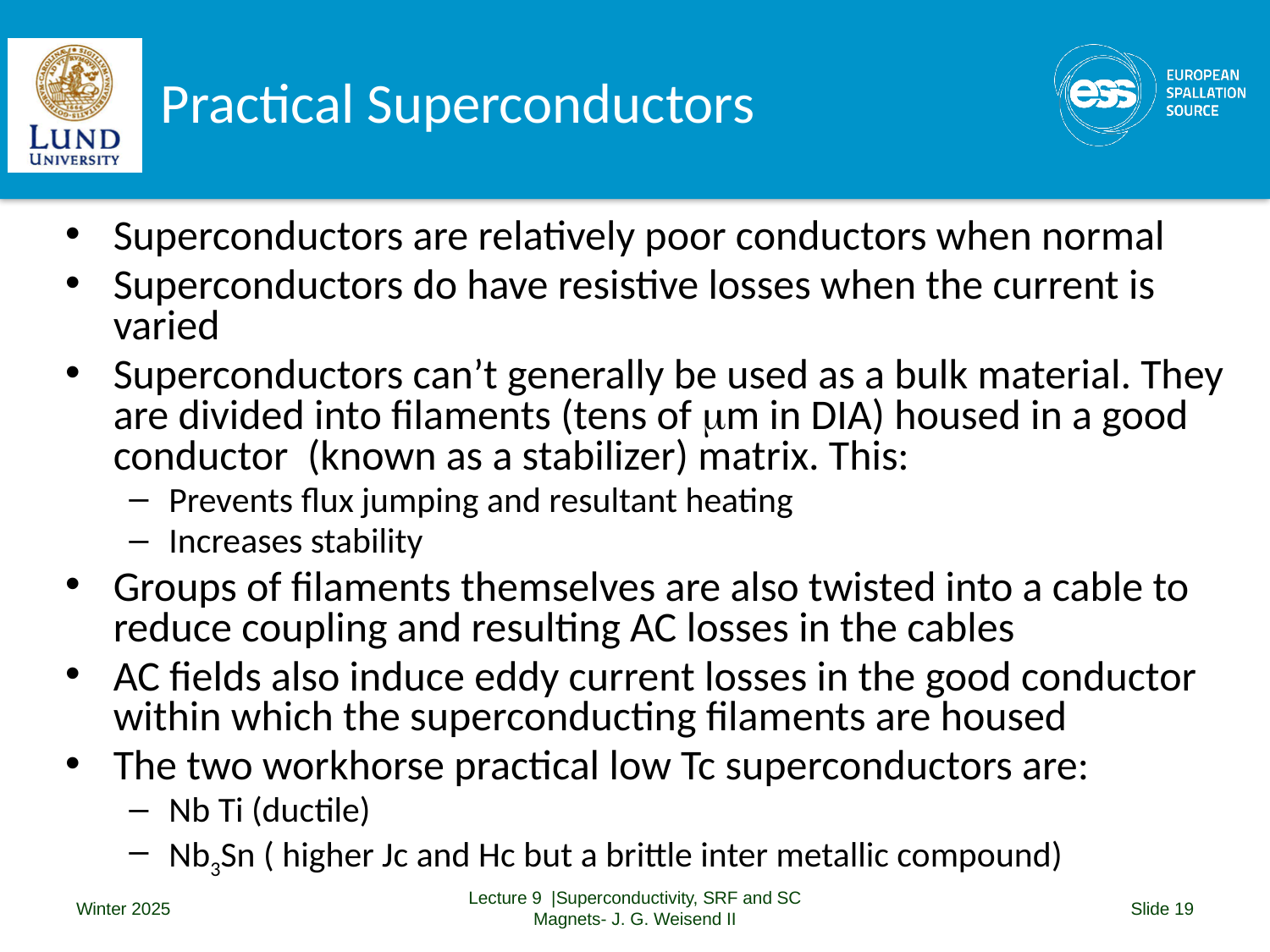

# Practical Superconductors
Superconductors are relatively poor conductors when normal
Superconductors do have resistive losses when the current is varied
Superconductors can’t generally be used as a bulk material. They are divided into filaments (tens of μm in DIA) housed in a good conductor  (known as a stabilizer) matrix. This:
Prevents flux jumping and resultant heating
Increases stability
Groups of filaments themselves are also twisted into a cable to reduce coupling and resulting AC losses in the cables
AC fields also induce eddy current losses in the good conductor within which the superconducting filaments are housed
The two workhorse practical low Tc superconductors are:
Nb Ti (ductile)
Nb3Sn ( higher Jc and Hc but a brittle inter metallic compound)
Winter 2025
Lecture 9  |Superconductivity, SRF and SC Magnets- J. G. Weisend II
Slide 19